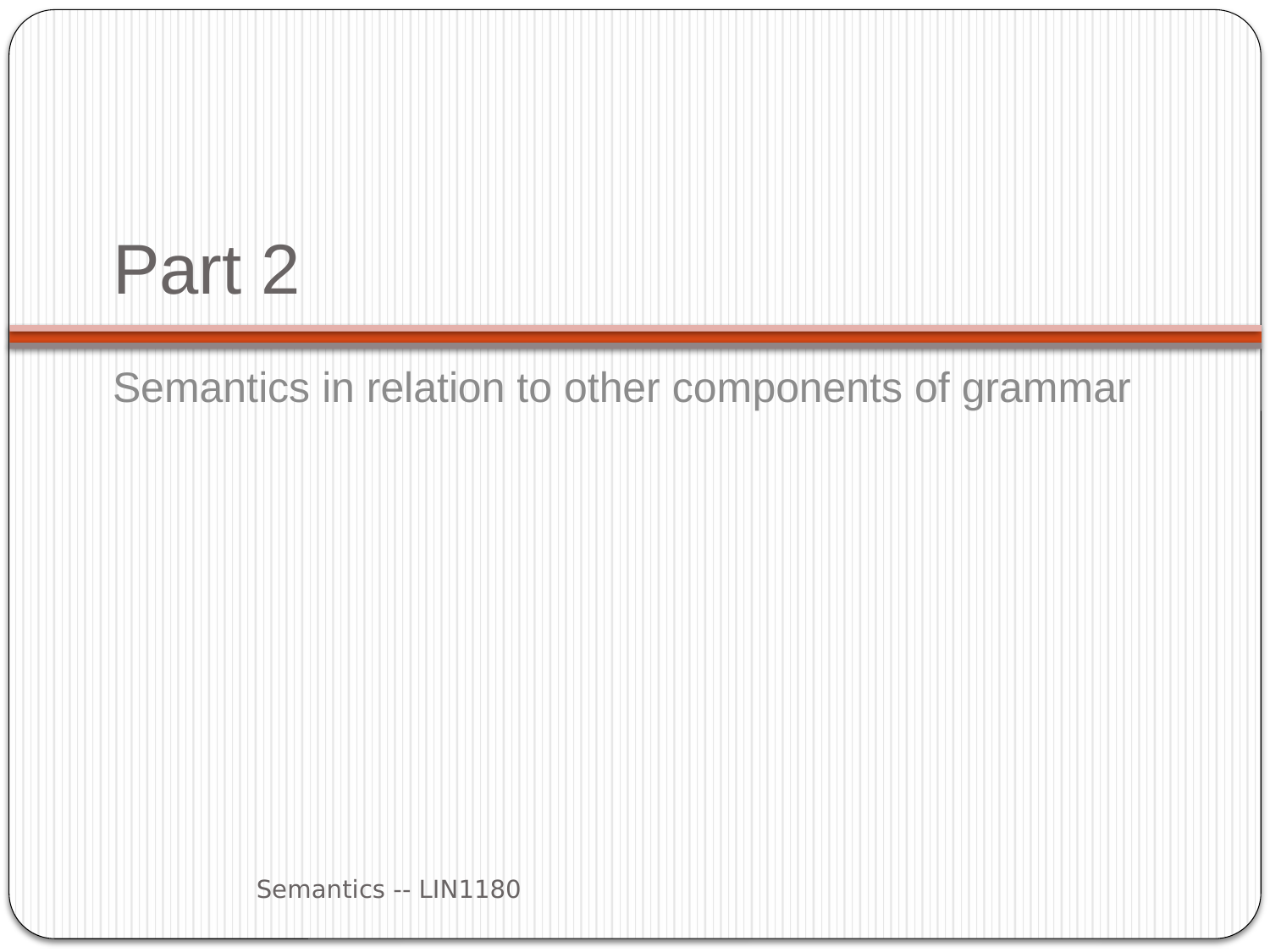

# Part 2
Semantics in relation to other components of grammar
Semantics -- LIN1180